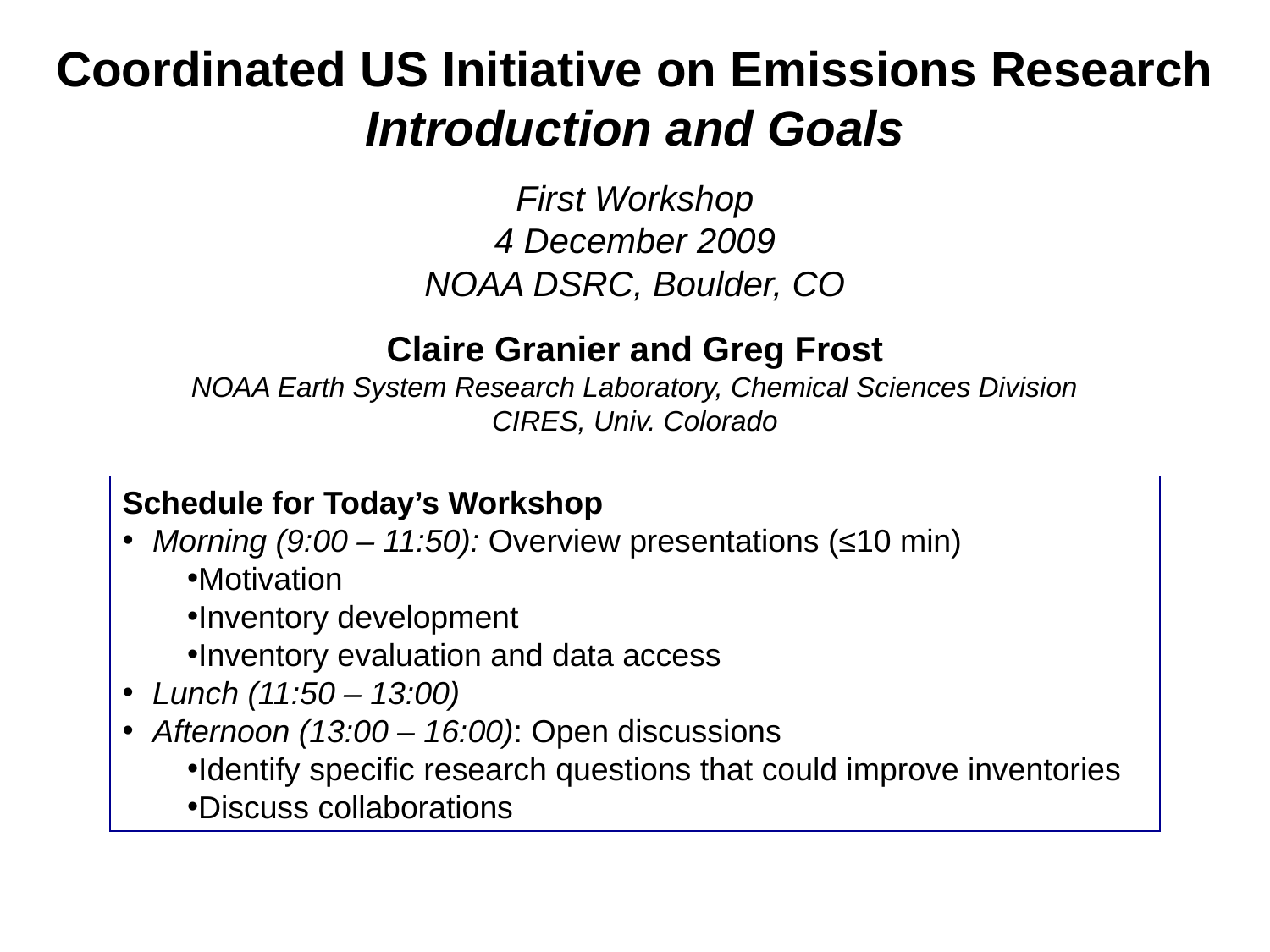

# Coordinated US Initiative on Emissions Research Introduction and Goals
First Workshop
4 December 2009
NOAA DSRC, Boulder, CO
Claire Granier and Greg Frost
NOAA Earth System Research Laboratory, Chemical Sciences Division
CIRES, Univ. Colorado
Schedule for Today’s Workshop
Morning (9:00 – 11:50): Overview presentations (≤10 min)
Motivation
Inventory development
Inventory evaluation and data access
Lunch (11:50 – 13:00)
Afternoon (13:00 – 16:00): Open discussions
Identify specific research questions that could improve inventories
Discuss collaborations